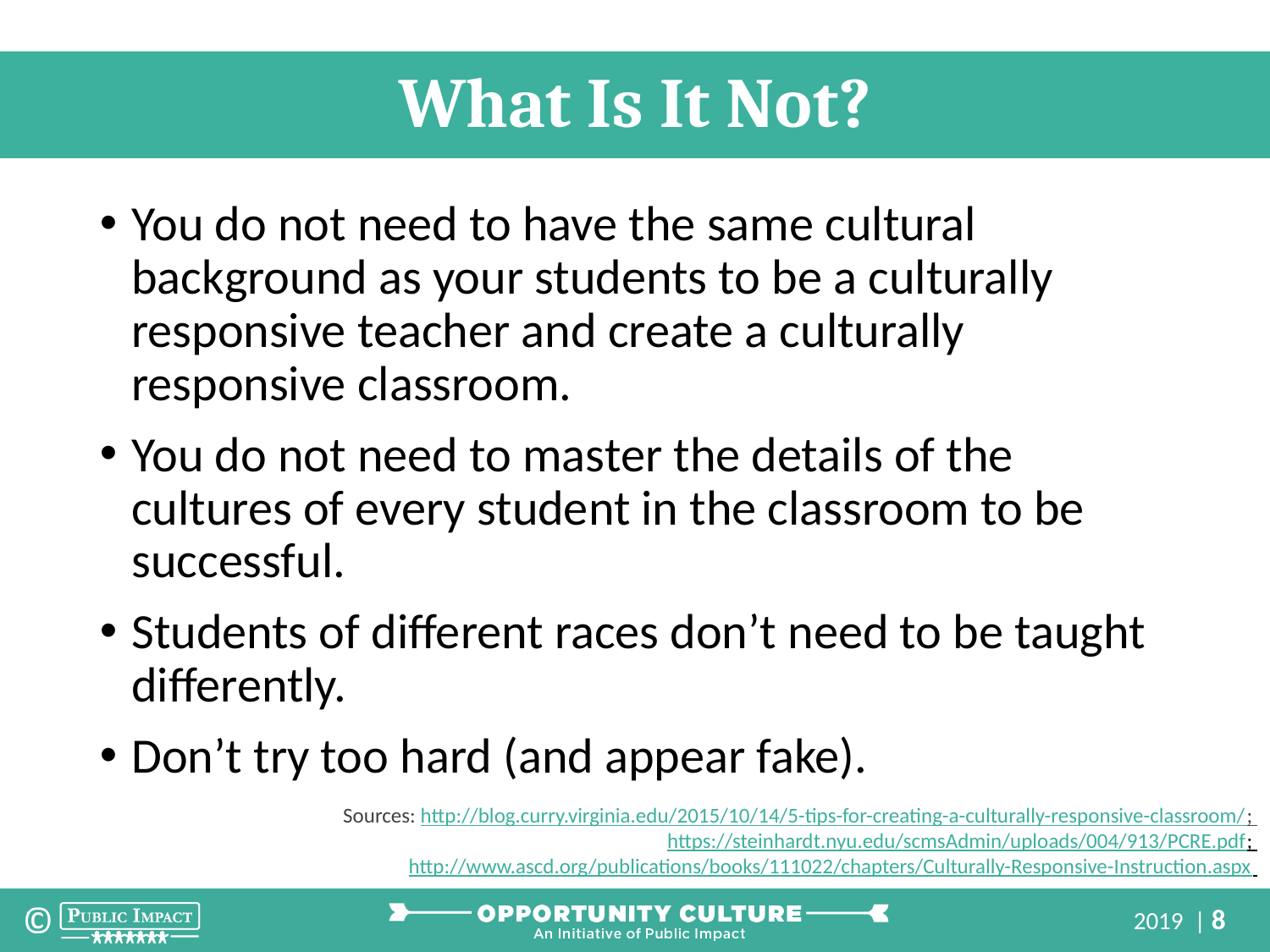

What Is It Not?
You do not need to have the same cultural background as your students to be a culturally responsive teacher and create a culturally responsive classroom.
You do not need to master the details of the cultures of every student in the classroom to be successful.
Students of different races don’t need to be taught differently.
Don’t try too hard (and appear fake).
Sources: http://blog.curry.virginia.edu/2015/10/14/5-tips-for-creating-a-culturally-responsive-classroom/; https://steinhardt.nyu.edu/scmsAdmin/uploads/004/913/PCRE.pdf; http://www.ascd.org/publications/books/111022/chapters/Culturally-Responsive-Instruction.aspx